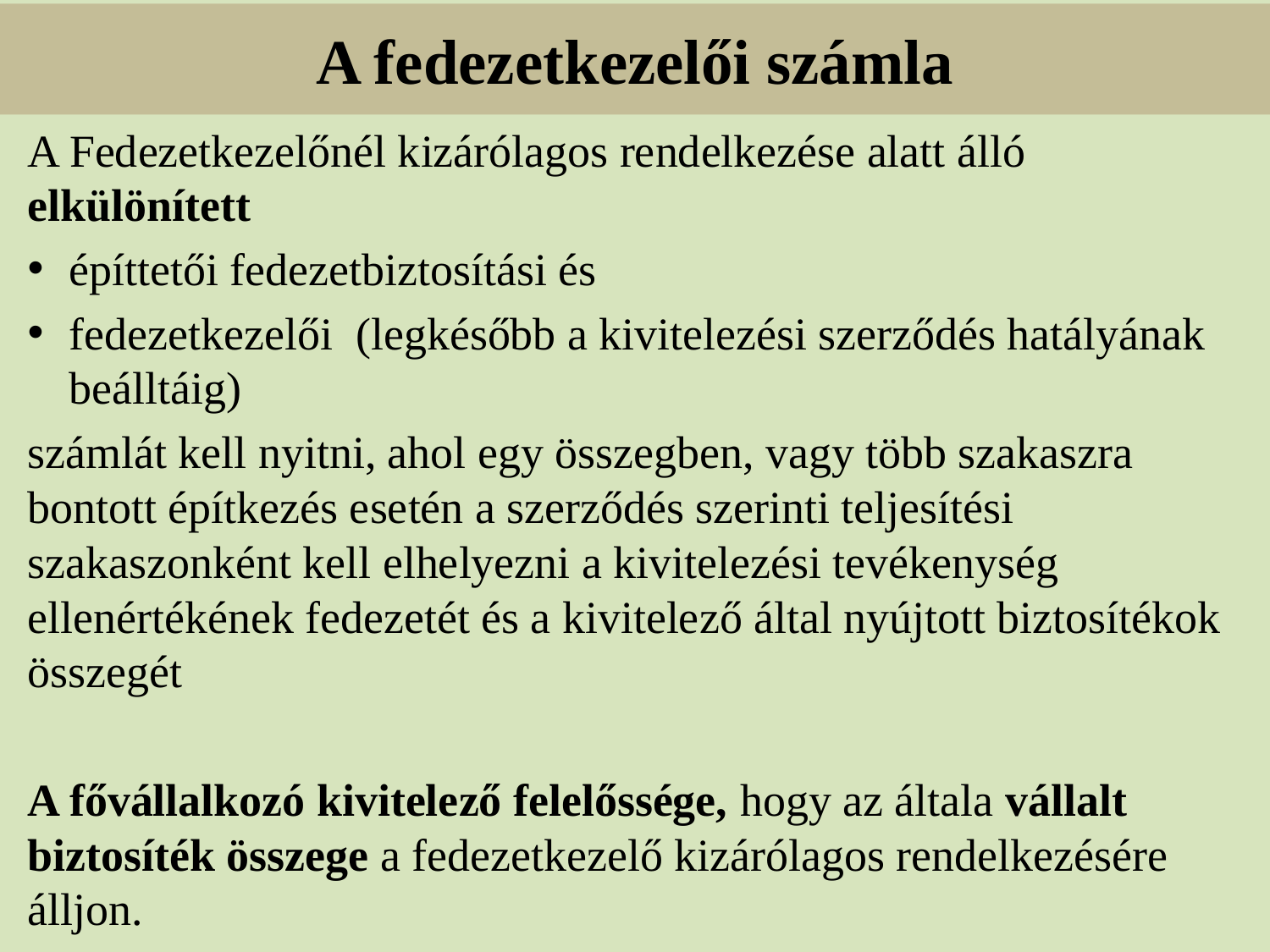

# A fedezetkezelői számla
A Fedezetkezelőnél kizárólagos rendelkezése alatt álló elkülönített
építtetői fedezetbiztosítási és
fedezetkezelői  (legkésőbb a kivitelezési szerződés hatályának beálltáig)
számlát kell nyitni, ahol egy összegben, vagy több szakaszra bontott építkezés esetén a szerződés szerinti teljesítési szakaszonként kell elhelyezni a kivitelezési tevékenység ellenértékének fedezetét és a kivitelező által nyújtott biztosítékok összegét

A fővállalkozó kivitelező felelőssége, hogy az általa vállalt biztosíték összege a fedezetkezelő kizárólagos rendelkezésére álljon.